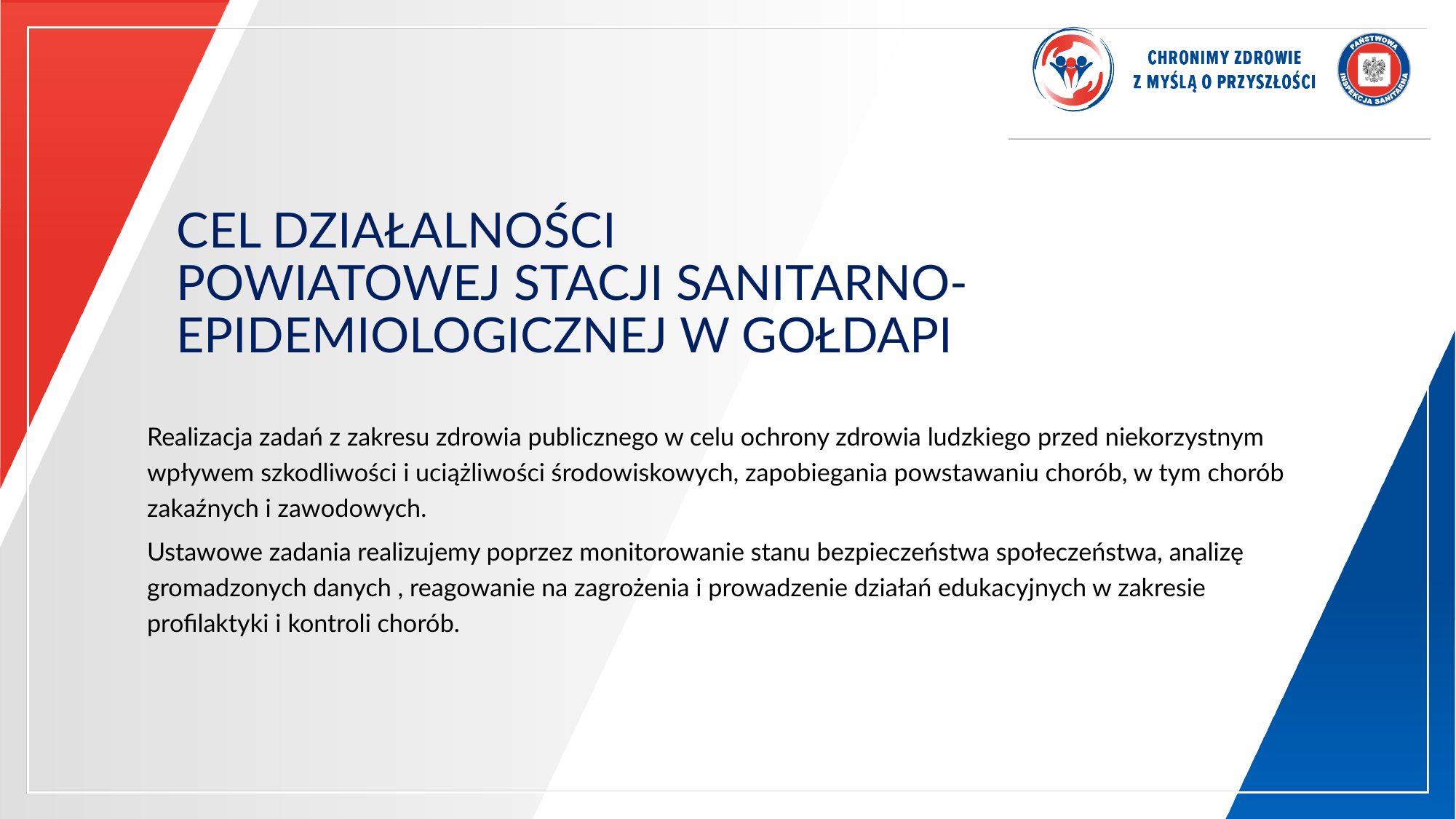

# CEL DZIAŁALNOŚCI POWIATOWEJ STACJI SANITARNO-EPIDEMIOLOGICZNEJ W GOŁDAPI
Realizacja zadań z zakresu zdrowia publicznego w celu ochrony zdrowia ludzkiego przed niekorzystnym wpływem szkodliwości i uciążliwości środowiskowych, zapobiegania powstawaniu chorób, w tym chorób zakaźnych i zawodowych.
Ustawowe zadania realizujemy poprzez monitorowanie stanu bezpieczeństwa społeczeństwa, analizę gromadzonych danych , reagowanie na zagrożenia i prowadzenie działań edukacyjnych w zakresie profilaktyki i kontroli chorób.